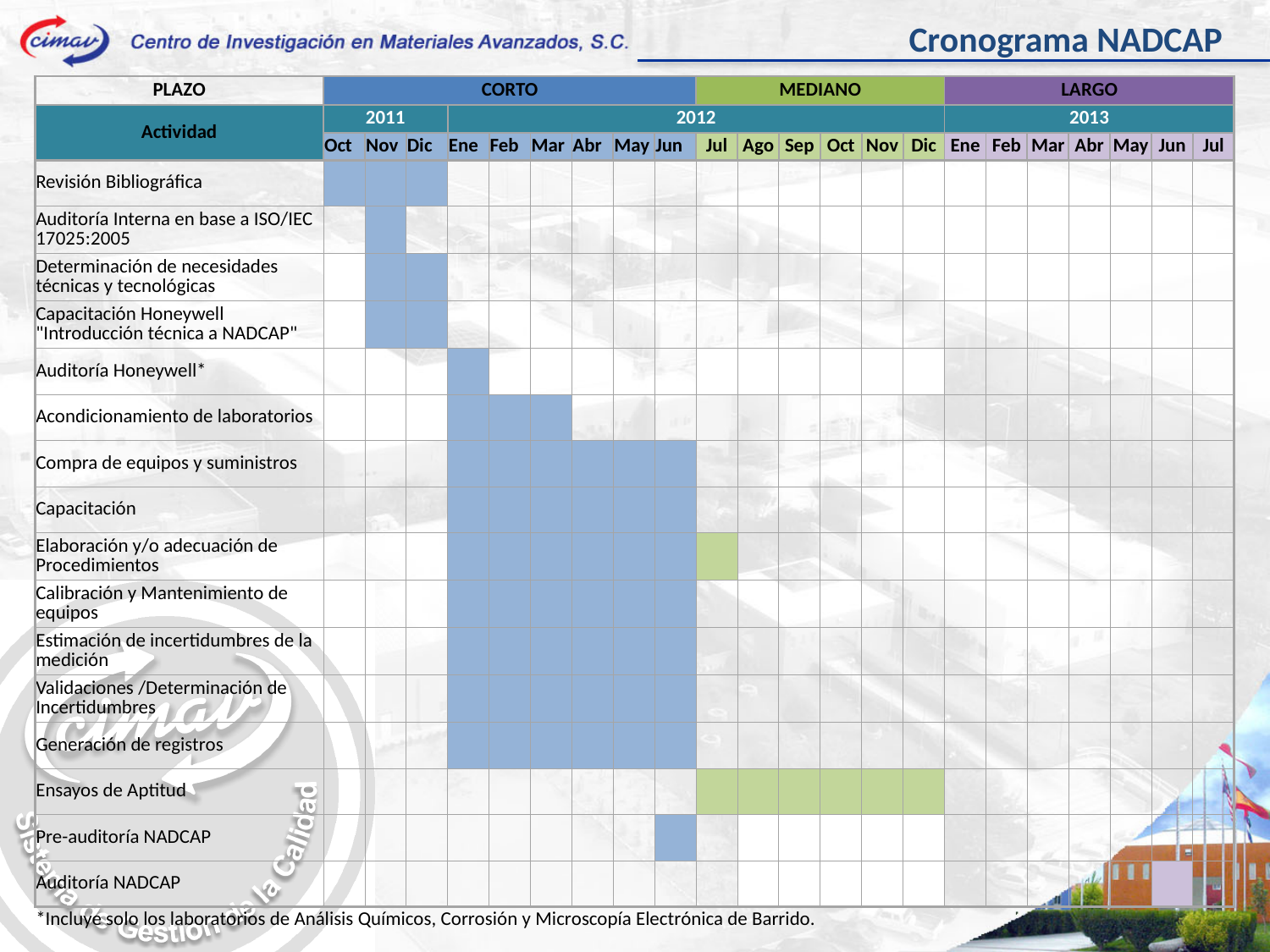

Cronograma NADCAP
| PLAZO | CORTO |  |  |  |  |  |  |  |  | MEDIANO |  |  |  |  |  | LARGO |  |  |  |  |  |  |
| --- | --- | --- | --- | --- | --- | --- | --- | --- | --- | --- | --- | --- | --- | --- | --- | --- | --- | --- | --- | --- | --- | --- |
| Actividad | 2011 |  |  | 2012 |  |  |  |  |  |  |  |  |  |  |  | 2013 |  |  |  |  |  |  |
|  | Oct | Nov | Dic | Ene | Feb | Mar | Abr | May | Jun | Jul | Ago | Sep | Oct | Nov | Dic | Ene | Feb | Mar | Abr | May | Jun | Jul |
| Revisión Bibliográfica |  |  |  |  |  |  |  |  |  |  |  |  |  |  |  |  |  |  |  |  |  |  |
| Auditoría Interna en base a ISO/IEC 17025:2005 |  |  |  |  |  |  |  |  |  |  |  |  |  |  |  |  |  |  |  |  |  |  |
| Determinación de necesidades técnicas y tecnológicas |  |  |  |  |  |  |  |  |  |  |  |  |  |  |  |  |  |  |  |  |  |  |
| Capacitación Honeywell "Introducción técnica a NADCAP" |  |  |  |  |  |  |  |  |  |  |  |  |  |  |  |  |  |  |  |  |  |  |
| Auditoría Honeywell\* |  |  |  |  |  |  |  |  |  |  |  |  |  |  |  |  |  |  |  |  |  |  |
| Acondicionamiento de laboratorios |  |  |  |  |  |  |  |  |  |  |  |  |  |  |  |  |  |  |  |  |  |  |
| Compra de equipos y suministros |  |  |  |  |  |  |  |  |  |  |  |  |  |  |  |  |  |  |  |  |  |  |
| Capacitación |  |  |  |  |  |  |  |  |  |  |  |  |  |  |  |  |  |  |  |  |  |  |
| Elaboración y/o adecuación de Procedimientos |  |  |  |  |  |  |  |  |  |  |  |  |  |  |  |  |  |  |  |  |  |  |
| Calibración y Mantenimiento de equipos |  |  |  |  |  |  |  |  |  |  |  |  |  |  |  |  |  |  |  |  |  |  |
| Estimación de incertidumbres de la medición |  |  |  |  |  |  |  |  |  |  |  |  |  |  |  |  |  |  |  |  |  |  |
| Validaciones /Determinación de Incertidumbres |  |  |  |  |  |  |  |  |  |  |  |  |  |  |  |  |  |  |  |  |  |  |
| Generación de registros |  |  |  |  |  |  |  |  |  |  |  |  |  |  |  |  |  |  |  |  |  |  |
| Ensayos de Aptitud |  |  |  |  |  |  |  |  |  |  |  |  |  |  |  |  |  |  |  |  |  |  |
| Pre-auditoría NADCAP |  |  |  |  |  |  |  |  |  |  |  |  |  |  |  |  |  |  |  |  |  |  |
| Auditoría NADCAP |  |  |  |  |  |  |  |  |  |  |  |  |  |  |  |  |  |  |  |  |  |  |
| \*Incluye solo los laboratorios de Análisis Químicos, Corrosión y Microscopía Electrónica de Barrido. |  |  |  |  |  |  |  |  |  |  |  |  |  |  |  |  |  |  |  |  |  |  |